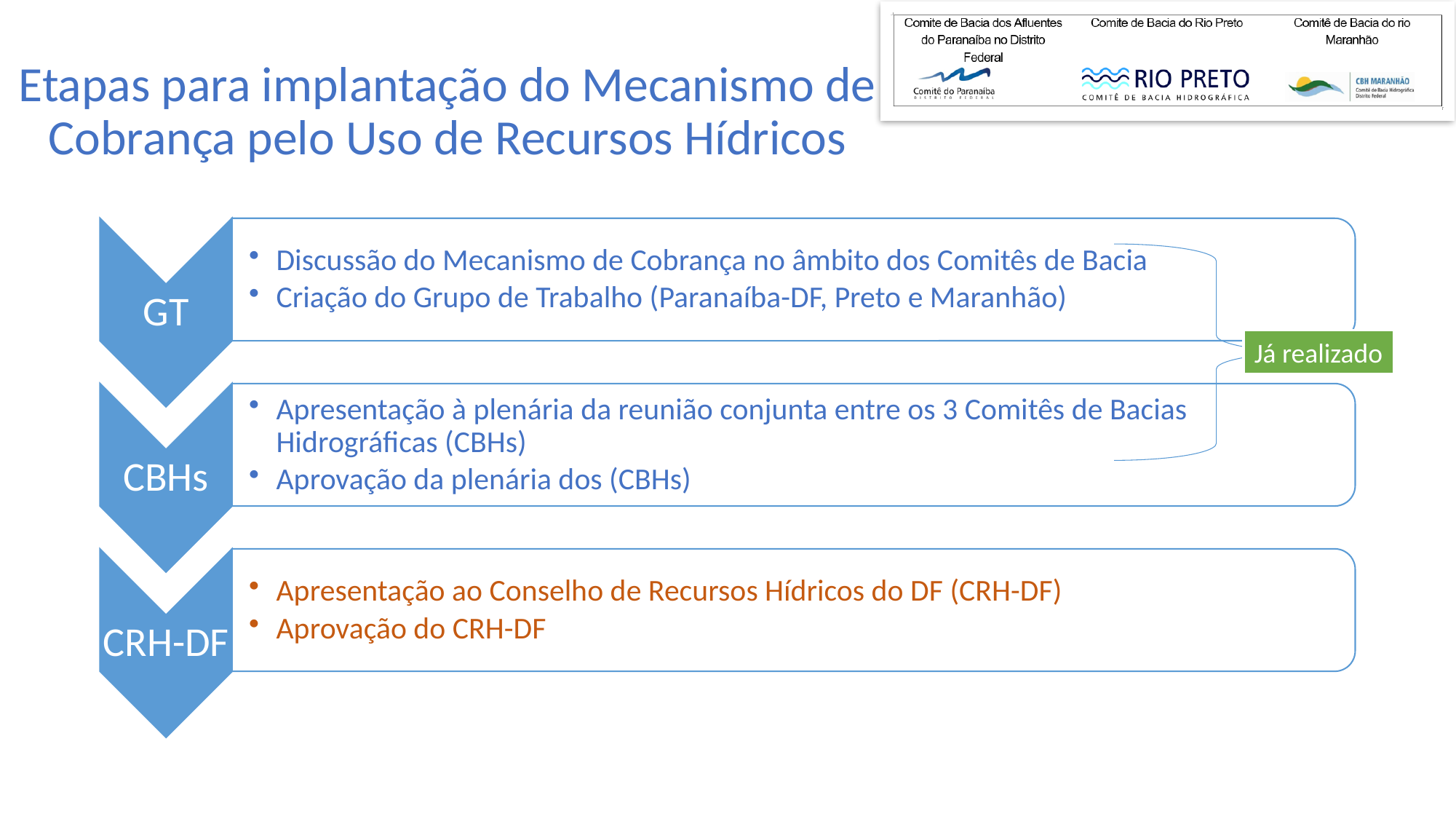

# Etapas para implantação do Mecanismo de Cobrança pelo Uso de Recursos Hídricos
GT
Discussão do Mecanismo de Cobrança no âmbito dos Comitês de Bacia
Criação do Grupo de Trabalho (Paranaíba-DF, Preto e Maranhão)
CBHs
Apresentação à plenária da reunião conjunta entre os 3 Comitês de Bacias Hidrográficas (CBHs)
Aprovação da plenária dos (CBHs)
CRH-DF
Apresentação ao Conselho de Recursos Hídricos do DF (CRH-DF)
Aprovação do CRH-DF

Já realizado